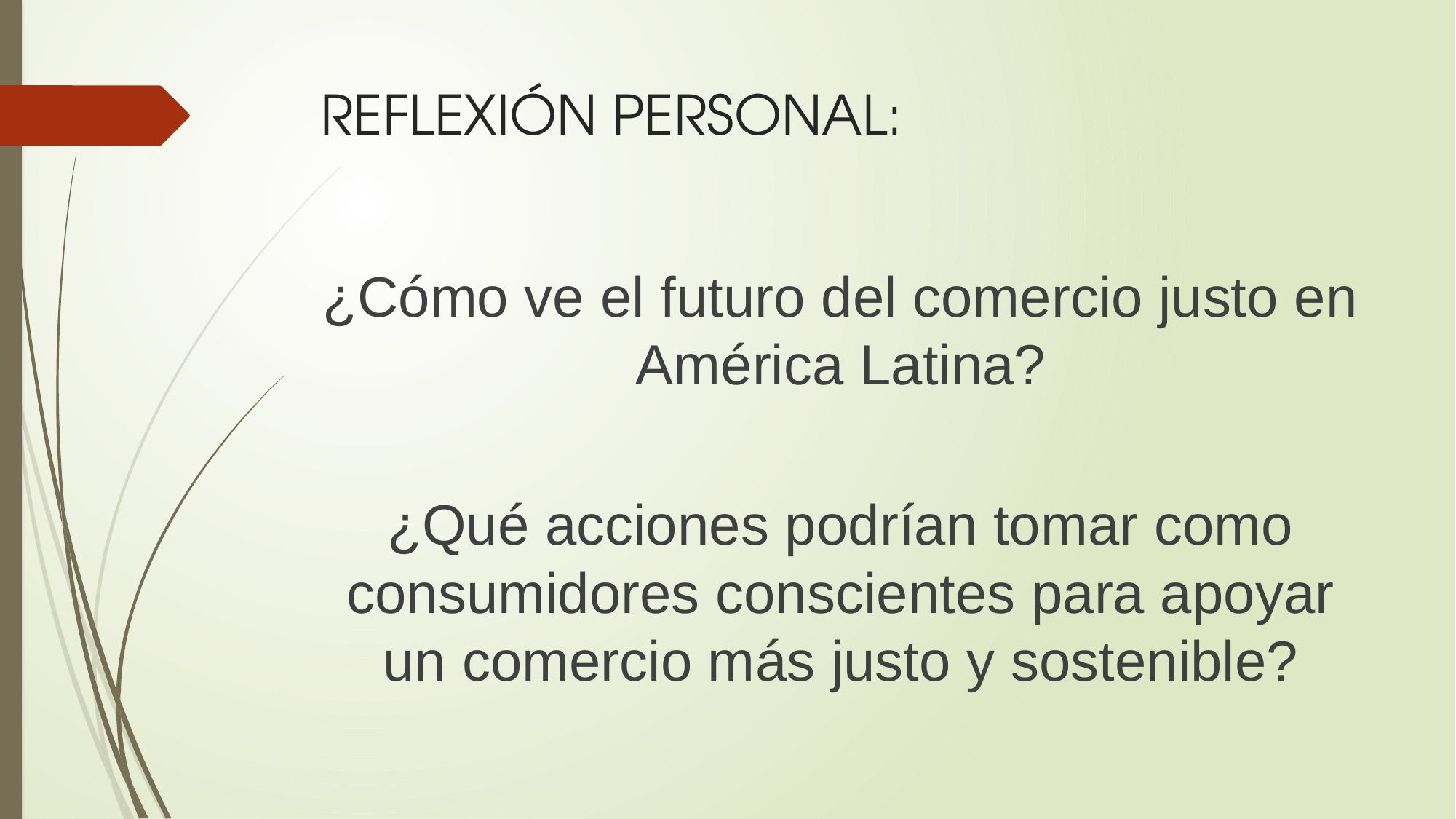

# REFLEXIÓN PERSONAL:
¿Cómo ve el futuro del comercio justo en América Latina?

¿Qué acciones podrían tomar como consumidores conscientes para apoyar un comercio más justo y sostenible?